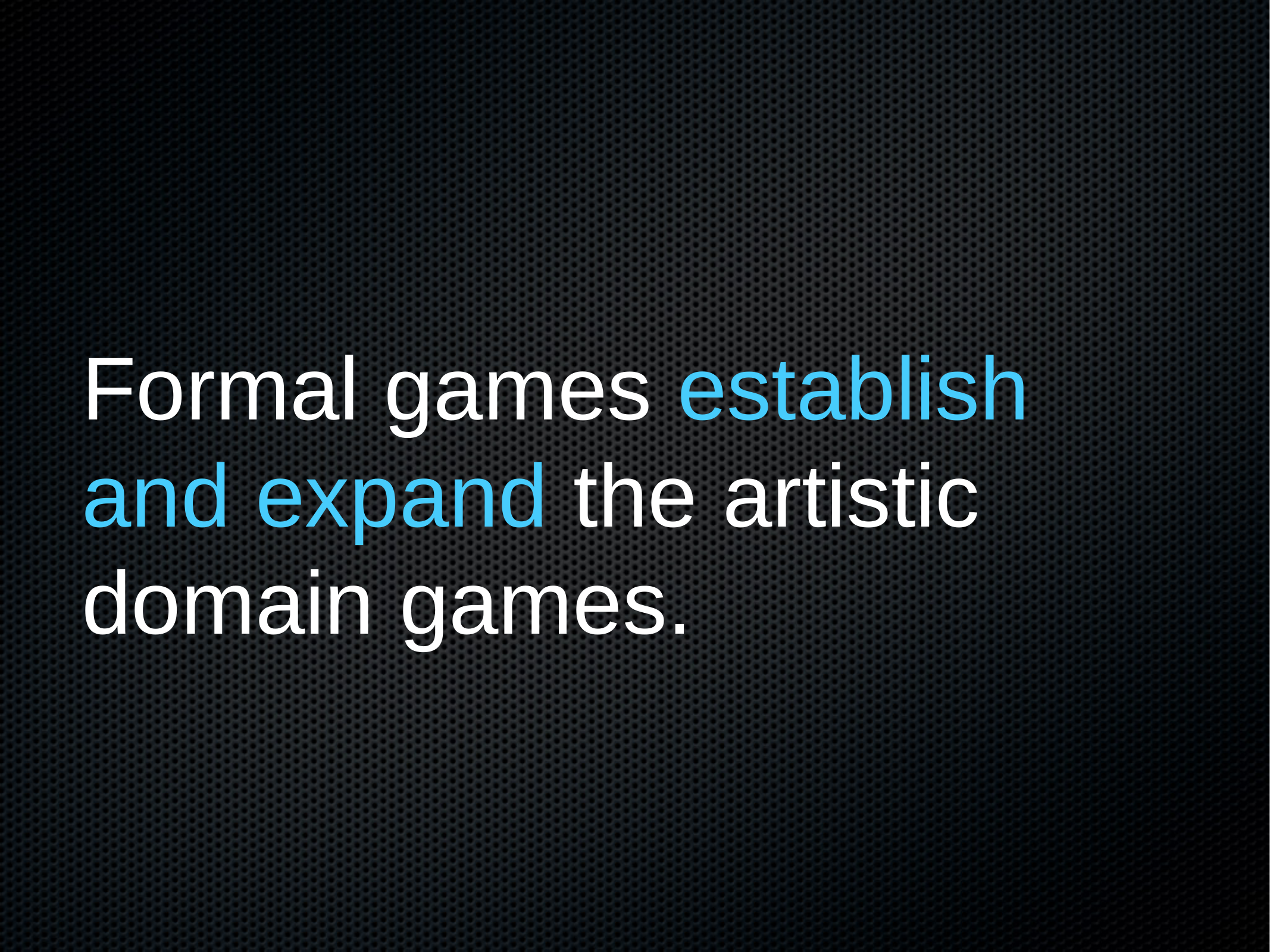

# Formal games establish and expand the artistic domain games.